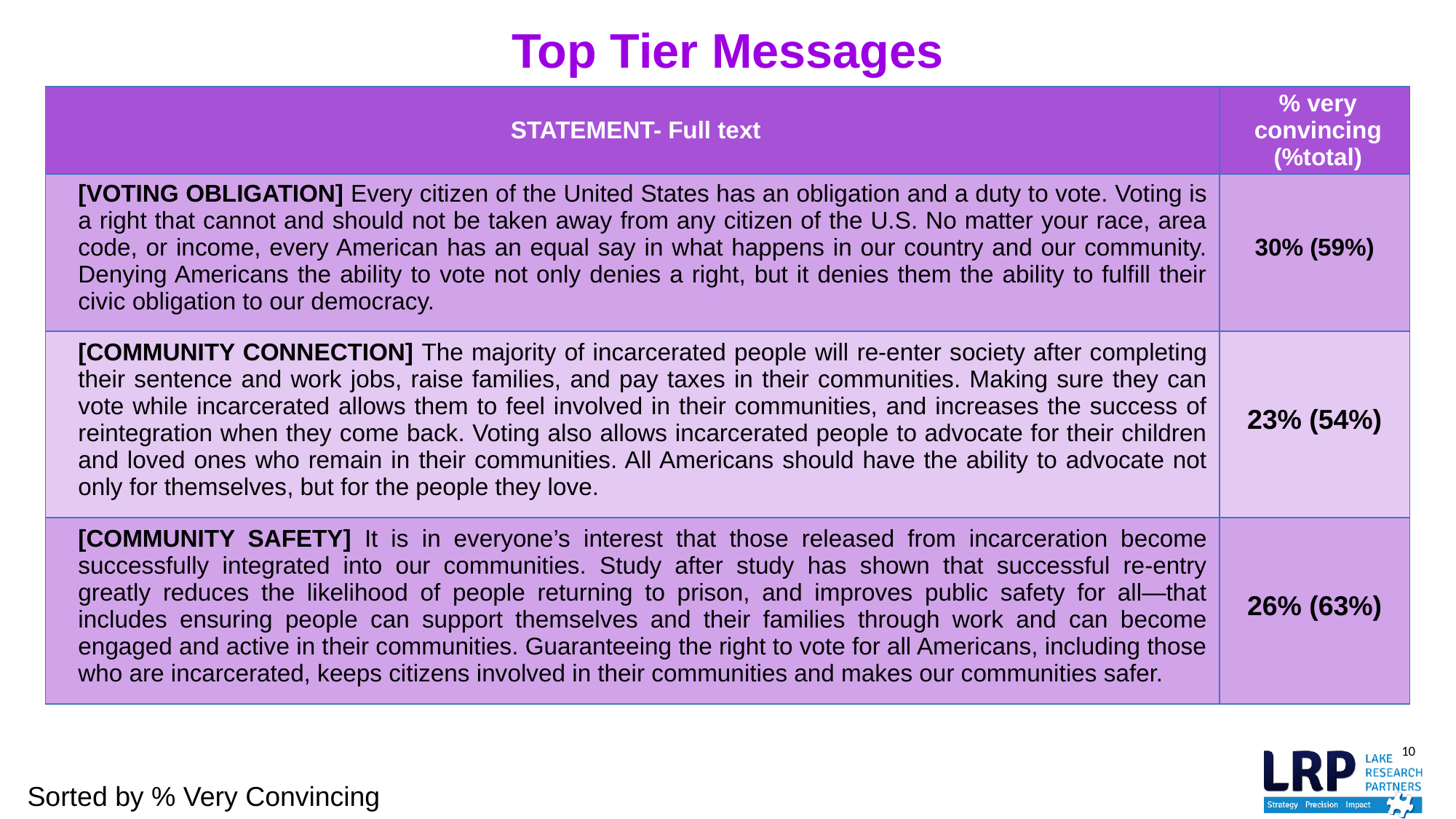

# Top Tier Messages
| STATEMENT- Full text | % very convincing (%total) |
| --- | --- |
| [VOTING OBLIGATION] Every citizen of the United States has an obligation and a duty to vote. Voting is a right that cannot and should not be taken away from any citizen of the U.S. No matter your race, area code, or income, every American has an equal say in what happens in our country and our community. Denying Americans the ability to vote not only denies a right, but it denies them the ability to fulfill their civic obligation to our democracy. | 30% (59%) |
| [COMMUNITY CONNECTION] The majority of incarcerated people will re-enter society after completing their sentence and work jobs, raise families, and pay taxes in their communities. Making sure they can vote while incarcerated allows them to feel involved in their communities, and increases the success of reintegration when they come back. Voting also allows incarcerated people to advocate for their children and loved ones who remain in their communities. All Americans should have the ability to advocate not only for themselves, but for the people they love. | 23% (54%) |
| [COMMUNITY SAFETY] It is in everyone’s interest that those released from incarceration become successfully integrated into our communities. Study after study has shown that successful re-entry greatly reduces the likelihood of people returning to prison, and improves public safety for all—that includes ensuring people can support themselves and their families through work and can become engaged and active in their communities. Guaranteeing the right to vote for all Americans, including those who are incarcerated, keeps citizens involved in their communities and makes our communities safer. | 26% (63%) |
Sorted by % Very Convincing